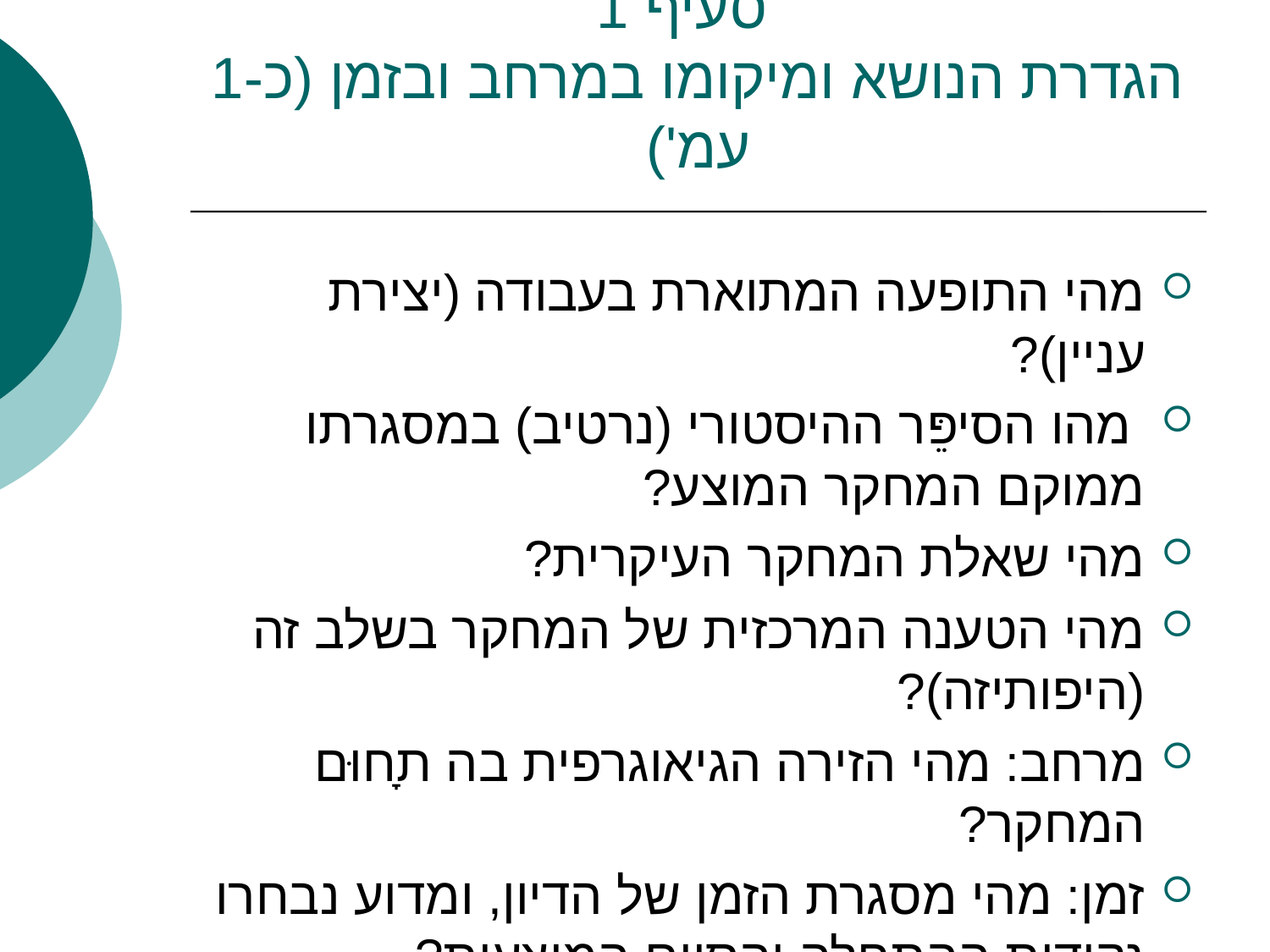

# סעיף 1 הגדרת הנושא ומיקומו במרחב ובזמן (כ-1 עמ')
מהי התופעה המתוארת בעבודה (יצירת עניין)?
 מהו הסיפֵּר ההיסטורי (נרטיב) במסגרתו ממוקם המחקר המוצע?
מהי שאלת המחקר העיקרית?
מהי הטענה המרכזית של המחקר בשלב זה (היפותיזה)?
מרחב: מהי הזירה הגיאוגרפית בה תָחוּם המחקר?
זמן: מהי מסגרת הזמן של הדיון, ומדוע נבחרו נקודות ההתחלה והסיום המוצעות?